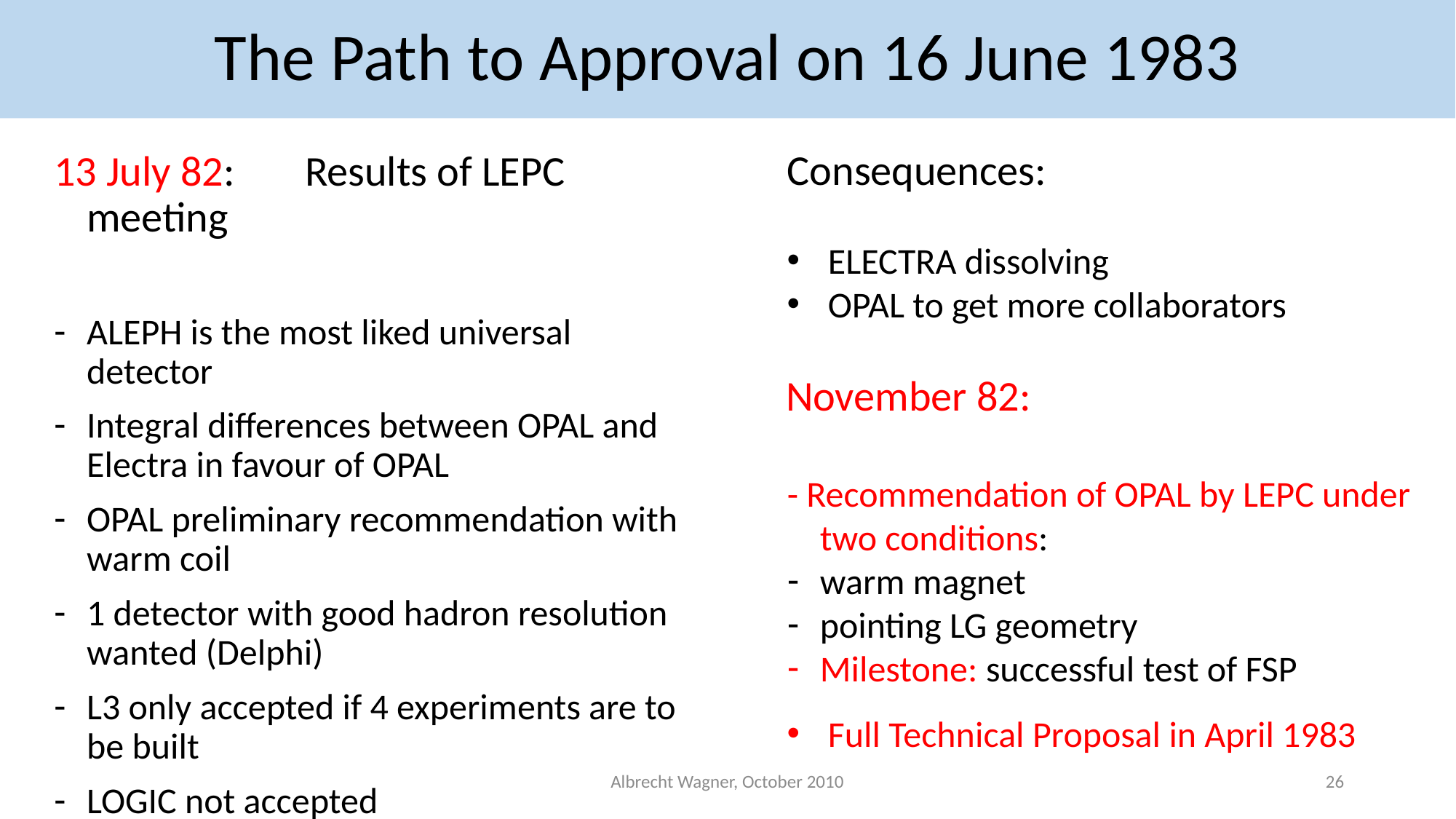

# The Path to Approval on 16 June 1983
Consequences:

ELECTRA dissolving
OPAL to get more collaborators

November 82:

- Recommendation of OPAL by LEPC under two conditions:
warm magnet
pointing LG geometry
Milestone: successful test of FSP
Full Technical Proposal in April 1983

13 July 82:	Results of LEPC meeting

ALEPH is the most liked universal detector
Integral differences between OPAL and Electra in favour of OPAL
OPAL preliminary recommendation with warm coil
1 detector with good hadron resolution wanted (Delphi)
L3 only accepted if 4 experiments are to be built
LOGIC not accepted

26
Albrecht Wagner, October 2010